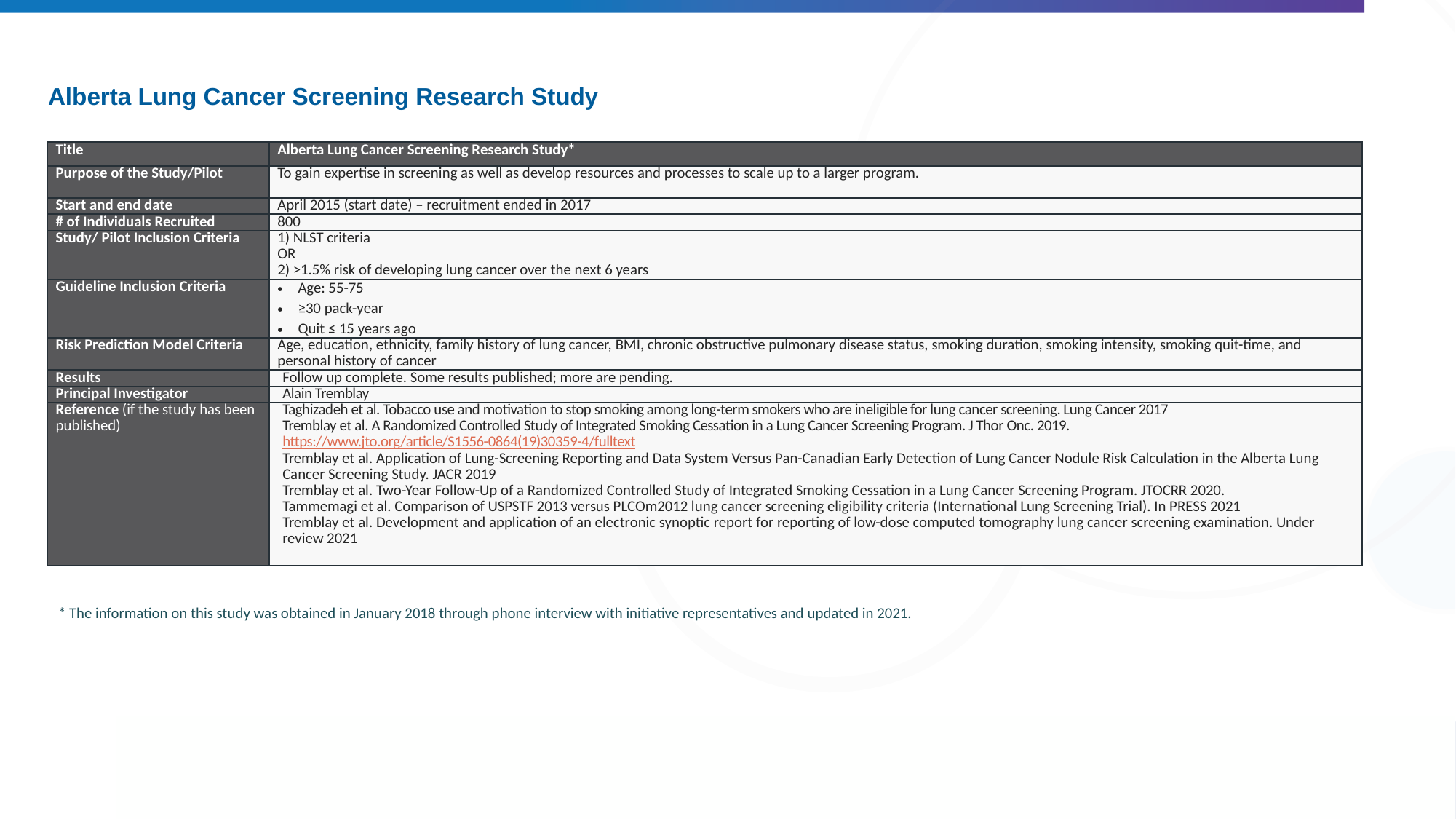

# Alberta Lung Cancer Screening Research Study
| Title | Alberta Lung Cancer Screening Research Study\* |
| --- | --- |
| Purpose of the Study/Pilot | To gain expertise in screening as well as develop resources and processes to scale up to a larger program. |
| Start and end date | April 2015 (start date) – recruitment ended in 2017 |
| # of Individuals Recruited | 800 |
| Study/ Pilot Inclusion Criteria | 1) NLST criteria OR 2) >1.5% risk of developing lung cancer over the next 6 years |
| Guideline Inclusion Criteria | Age: 55-75 ≥30 pack-year Quit ≤ 15 years ago |
| Risk Prediction Model Criteria | Age, education, ethnicity, family history of lung cancer, BMI, chronic obstructive pulmonary disease status, smoking duration, smoking intensity, smoking quit-time, and personal history of cancer |
| Results | Follow up complete. Some results published; more are pending. |
| Principal Investigator | Alain Tremblay |
| Reference (if the study has been published) | Taghizadeh et al. Tobacco use and motivation to stop smoking among long-term smokers who are ineligible for lung cancer screening. Lung Cancer 2017 Tremblay et al. A Randomized Controlled Study of Integrated Smoking Cessation in a Lung Cancer Screening Program. J Thor Onc. 2019. https://www.jto.org/article/S1556-0864(19)30359-4/fulltext Tremblay et al. Application of Lung-Screening Reporting and Data System Versus Pan-Canadian Early Detection of Lung Cancer Nodule Risk Calculation in the Alberta Lung Cancer Screening Study. JACR 2019 Tremblay et al. Two-Year Follow-Up of a Randomized Controlled Study of Integrated Smoking Cessation in a Lung Cancer Screening Program. JTOCRR 2020. Tammemagi et al. Comparison of USPSTF 2013 versus PLCOm2012 lung cancer screening eligibility criteria (International Lung Screening Trial). In PRESS 2021 Tremblay et al. Development and application of an electronic synoptic report for reporting of low-dose computed tomography lung cancer screening examination. Under review 2021 |
* The information on this study was obtained in January 2018 through phone interview with initiative representatives and updated in 2021.